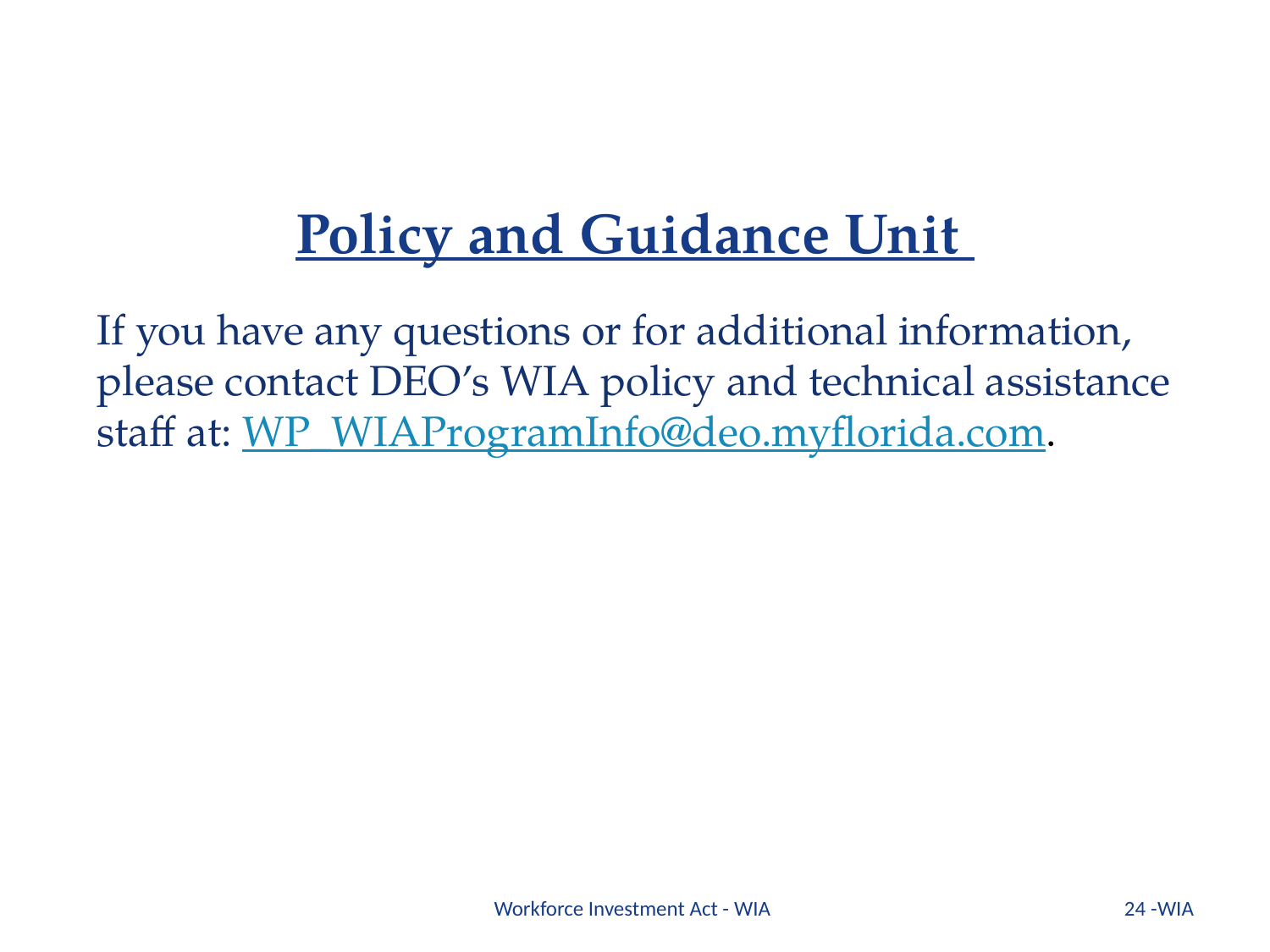

# Policy and Guidance Unit
If you have any questions or for additional information, please contact DEO’s WIA policy and technical assistance staff at: WP_WIAProgramInfo@deo.myflorida.com.
Workforce Investment Act - WIA

24 -WIA